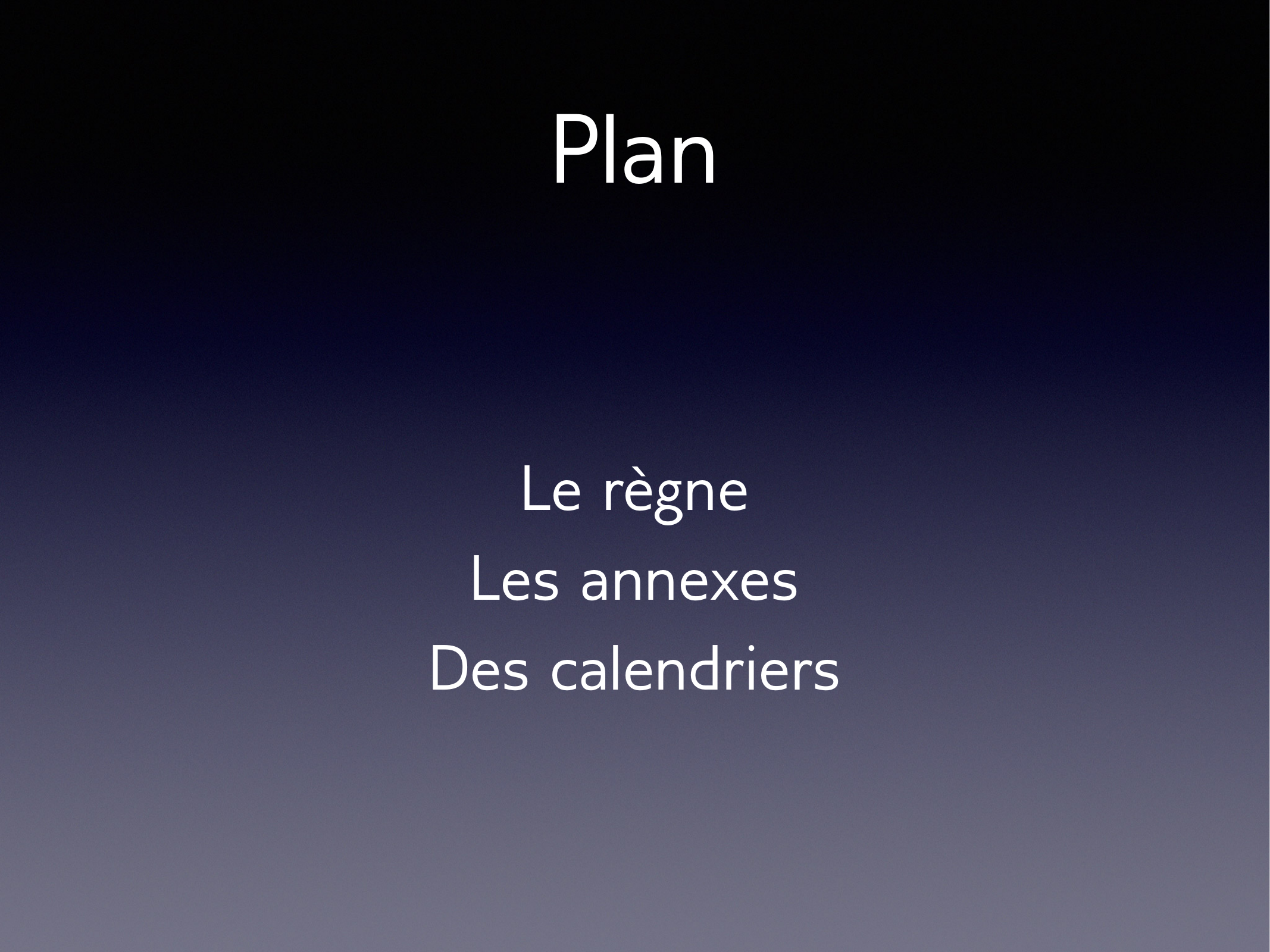

# Plan
Le règne
Les annexes
Des calendriers